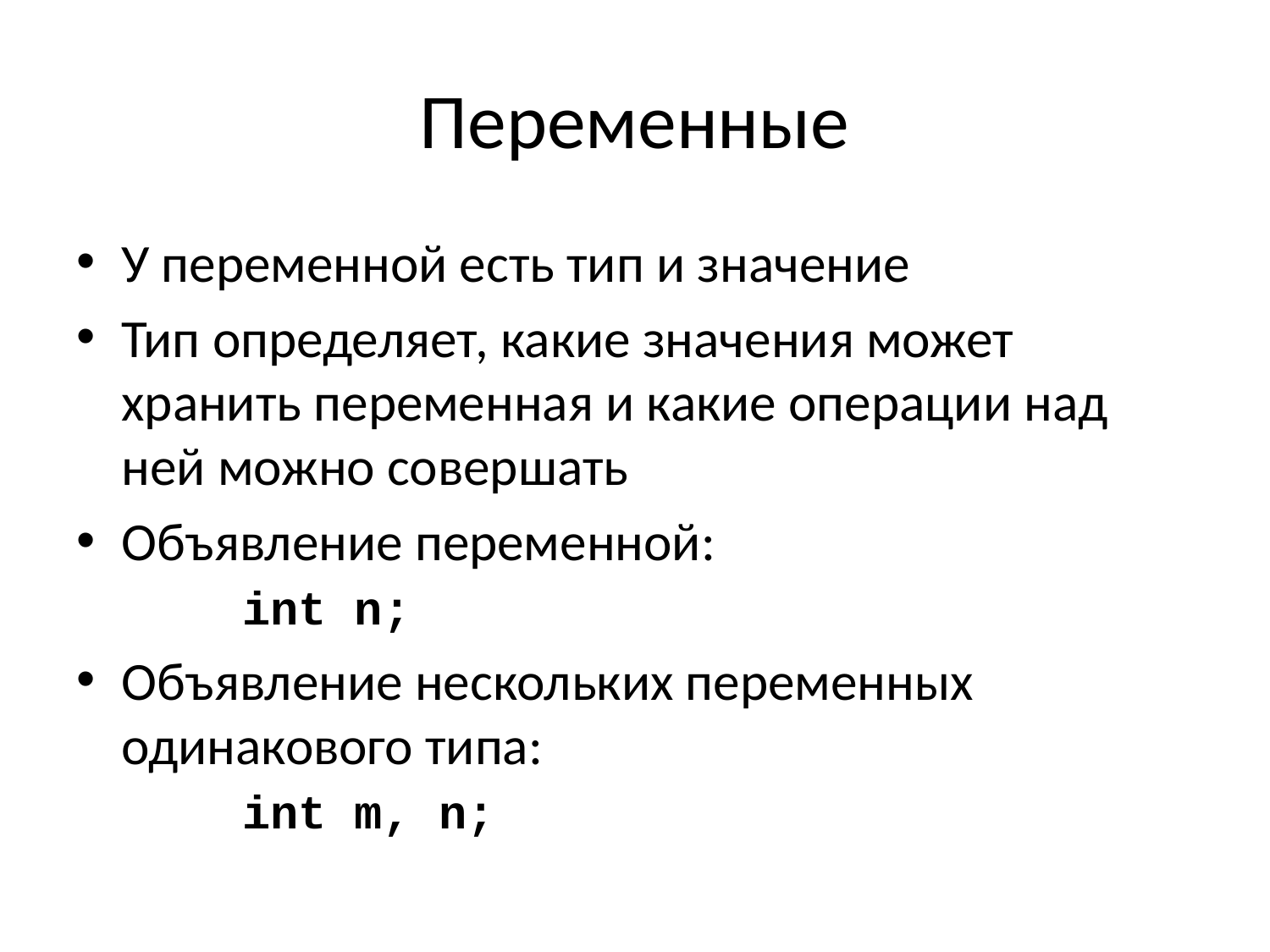

# Переменные
У переменной есть тип и значение
Тип определяет, какие значения может хранить переменная и какие операции над ней можно совершать
Объявление переменной:
		int n;
Объявление нескольких переменных одинакового типа:
		int m, n;